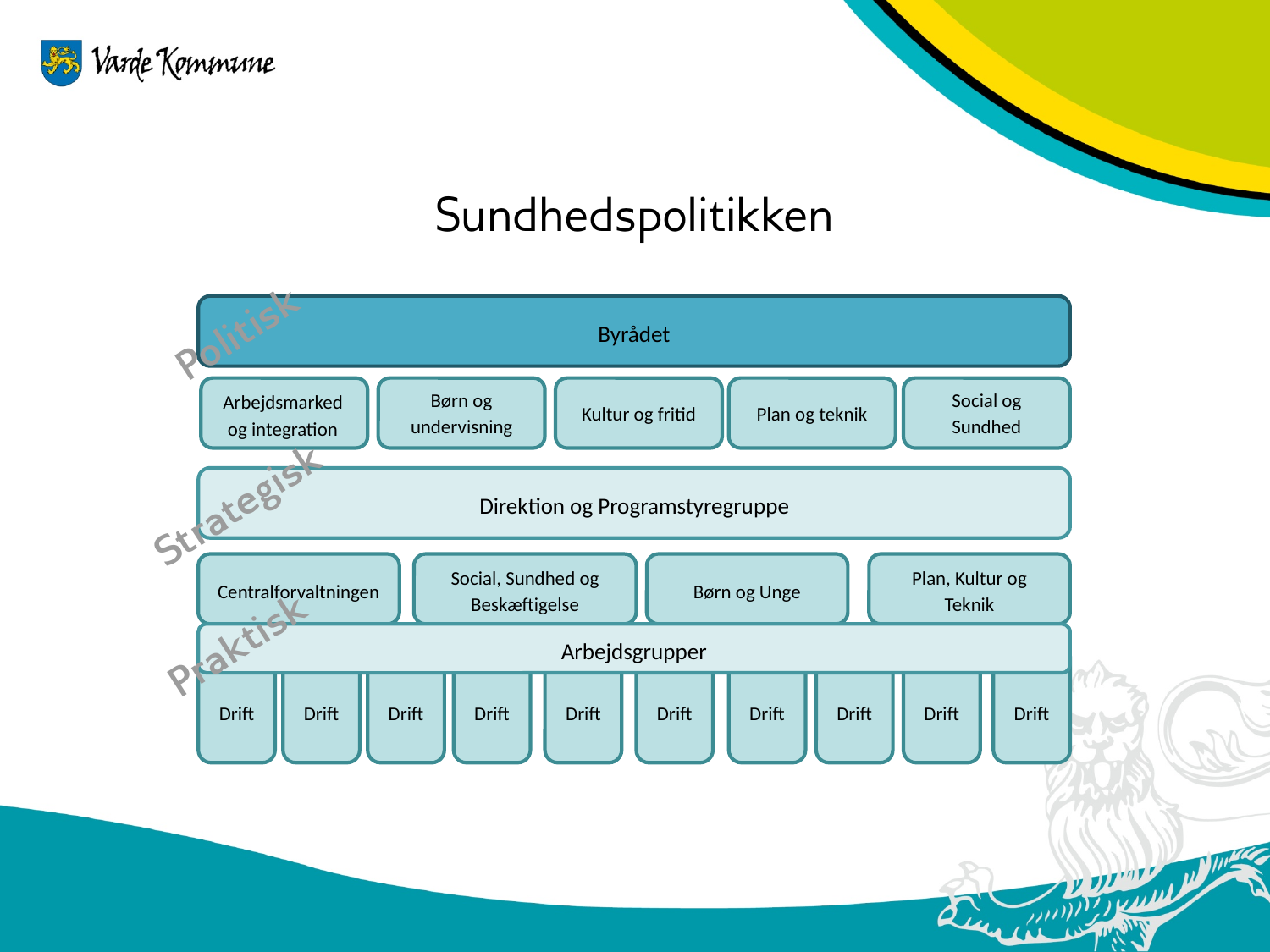

# Sundhedspolitikken
Byrådet
Arbejdsmarked og integration

Børn og undervisning

Kultur og fritid

Plan og teknik

Social og Sundhed

Direktion og Programstyregruppe
Centralforvaltningen
Social, Sundhed og Beskæftigelse
Børn og Unge
Plan, Kultur og Teknik
Arbejdsgrupper

Drift

Drift

Drift

Drift

Drift

Drift

Drift

Drift

Drift

Drift
Politisk
Strategisk
Praktisk